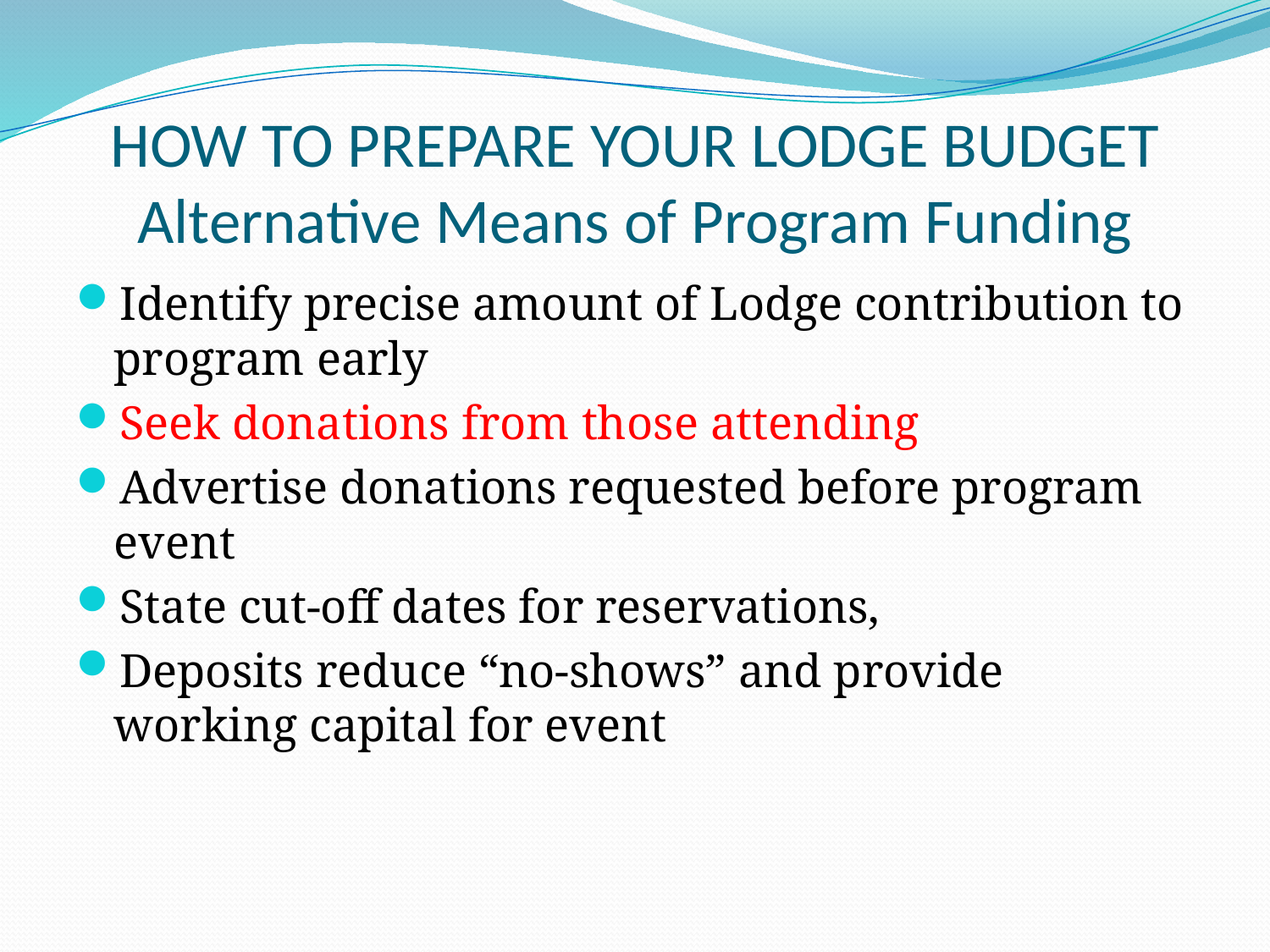

# HOW TO PREPARE YOUR LODGE BUDGET Alternative Means of Program Funding
Identify precise amount of Lodge contribution to program early
Seek donations from those attending
Advertise donations requested before program event
State cut-off dates for reservations,
Deposits reduce “no-shows” and provide working capital for event